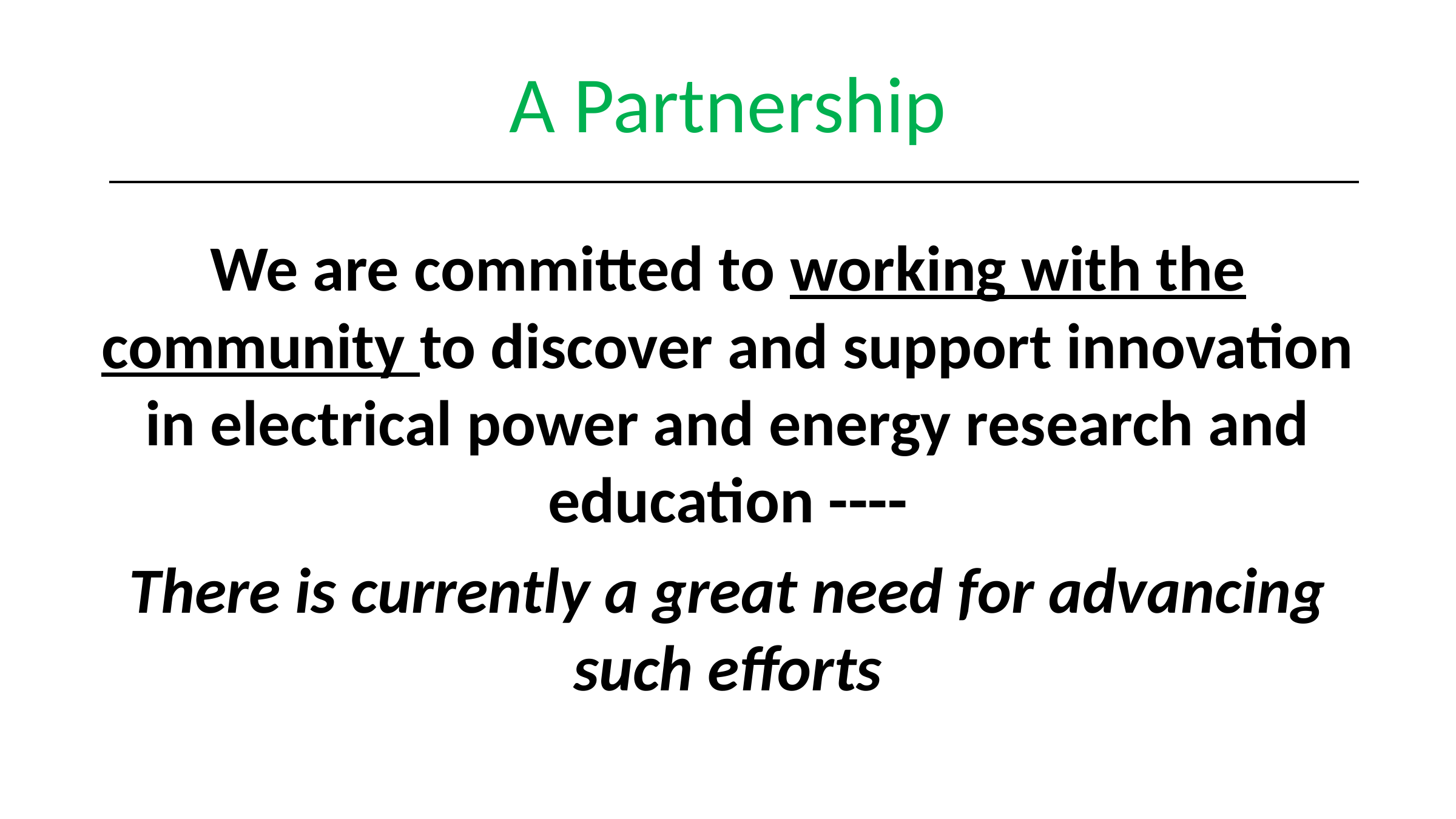

# A Partnership
We are committed to working with the community to discover and support innovation in electrical power and energy research and education ----
There is currently a great need for advancing such efforts